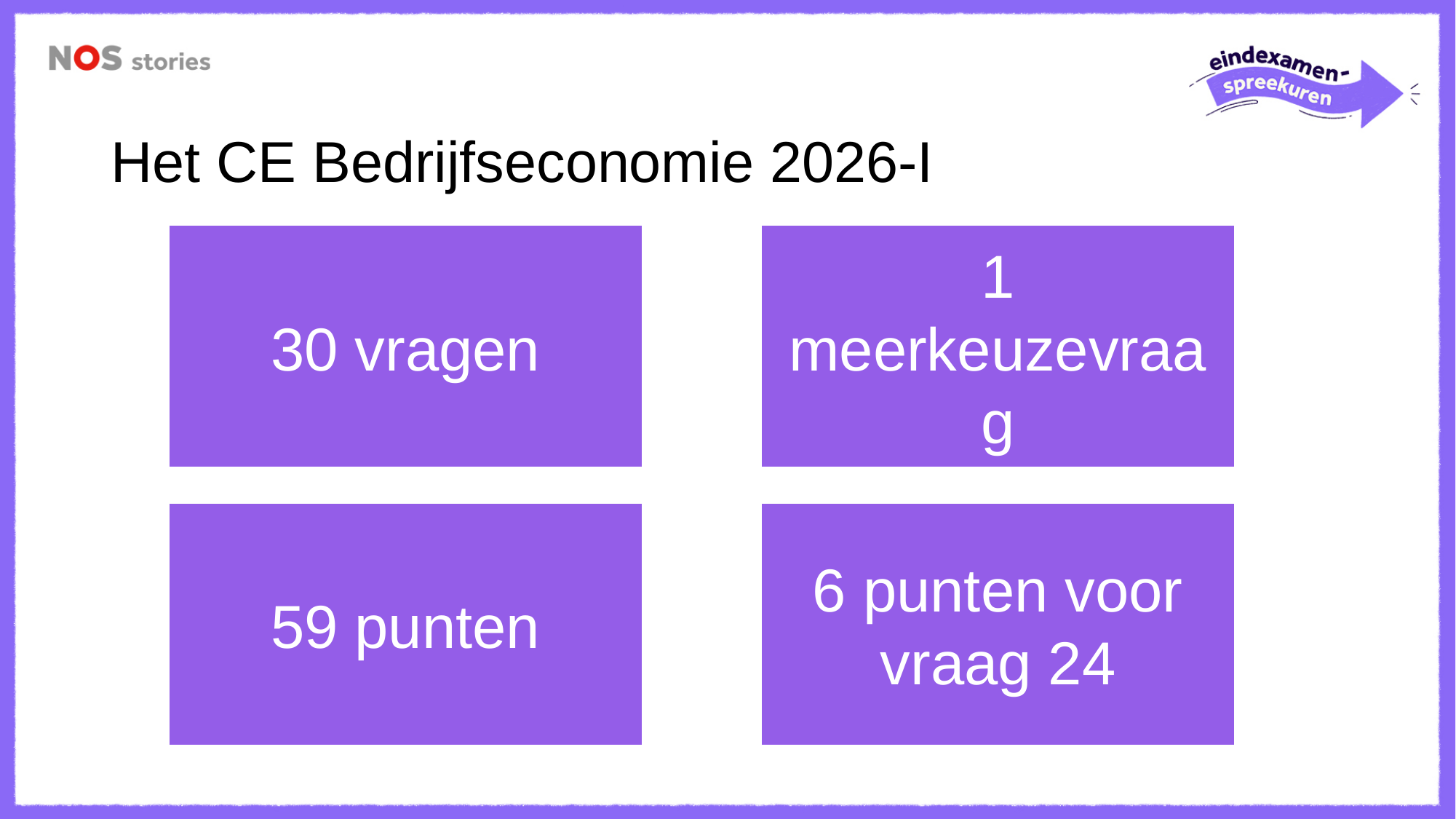

# Het CE Bedrijfseconomie 2026-I
30 vragen
1 meerkeuzevraag
59 punten
6 punten voor vraag 24